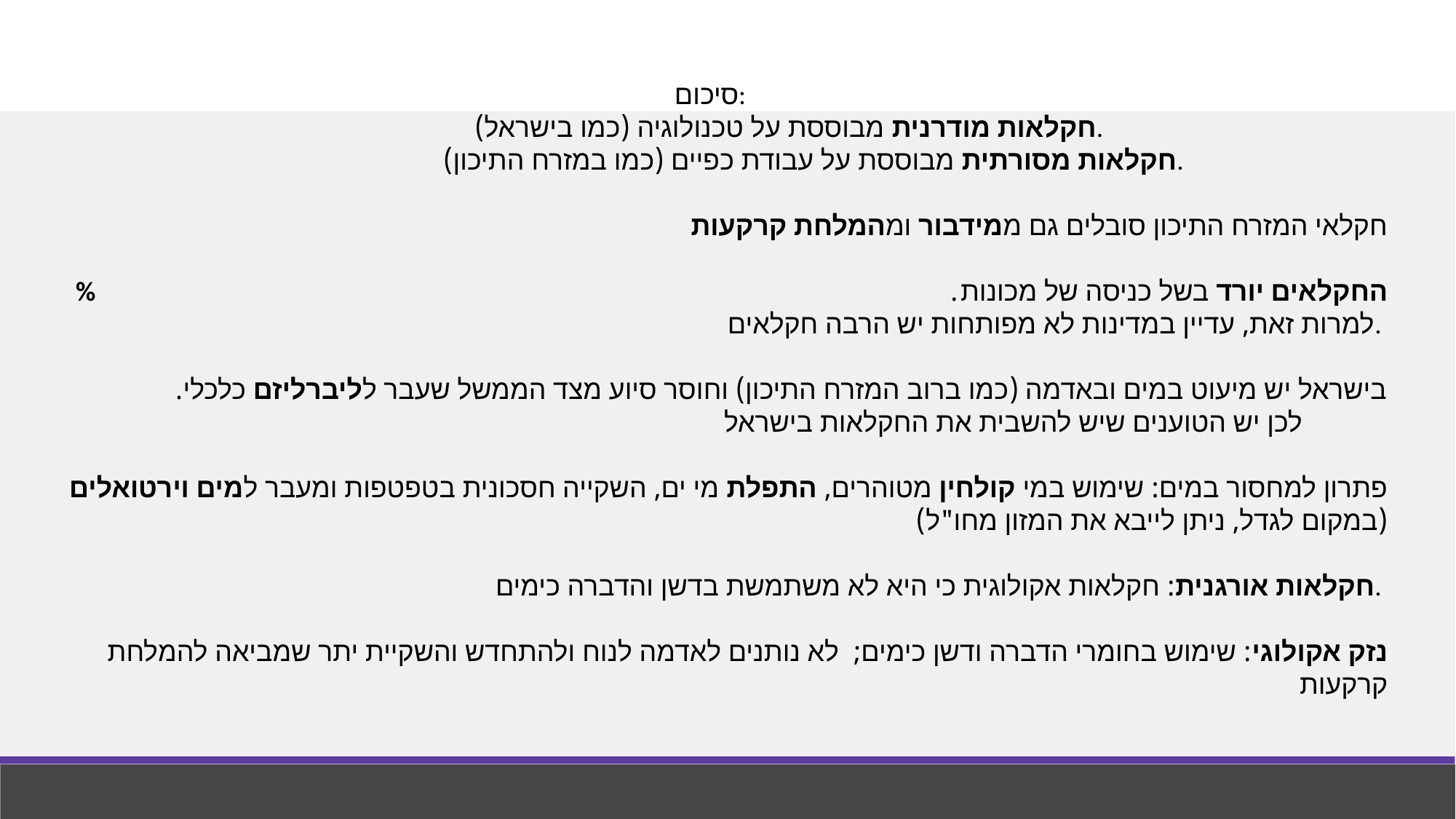

סיכום:
חקלאות מודרנית מבוססת על טכנולוגיה (כמו בישראל).
חקלאות מסורתית מבוססת על עבודת כפיים (כמו במזרח התיכון).

חקלאי המזרח התיכון סובלים גם ממידבור ומהמלחת קרקעות

% החקלאים יורד בשל כניסה של מכונות.                                                                                                                         למרות זאת, עדיין במדינות לא מפותחות יש הרבה חקלאים.

בישראל יש מיעוט במים ובאדמה (כמו ברוב המזרח התיכון) וחוסר סיוע מצד הממשל שעבר לליברליזם כלכלי.                                 לכן יש הטוענים שיש להשבית את החקלאות בישראל

פתרון למחסור במים: שימוש במי קולחין מטוהרים, התפלת מי ים, השקייה חסכונית בטפטפות ומעבר למים וירטואלים (במקום לגדל, ניתן לייבא את המזון מחו"ל)

חקלאות אורגנית: חקלאות אקולוגית כי היא לא משתמשת בדשן והדברה כימים.

נזק אקולוגי: שימוש בחומרי הדברה ודשן כימים;  לא נותנים לאדמה לנוח ולהתחדש והשקיית יתר שמביאה להמלחת קרקעות